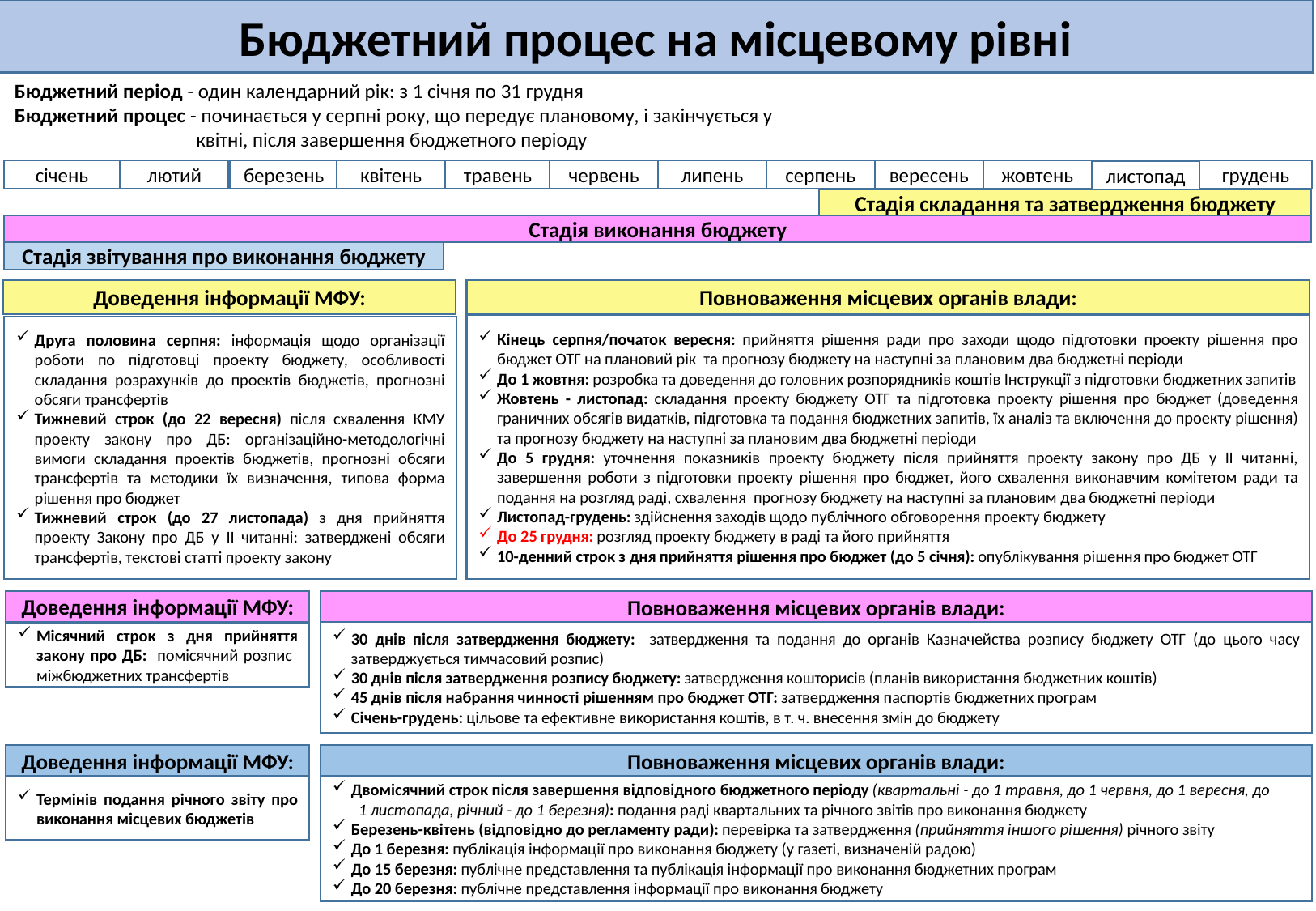

Бюджетний процес на місцевому рівні
Бюджетний період - один календарний рік: з 1 січня по 31 грудня
Бюджетний процес - починається у серпні року, що передує плановому, і закінчується у 	             квітні, після завершення бюджетного періоду
січень
лютий
березень
квітень
травень
липень
червень
серпень
грудень
вересень
жовтень
листопад
Стадія складання та затвердження бюджету
Стадія виконання бюджету
Стадія звітування про виконання бюджету
Доведення інформації МФУ:
Повноваження місцевих органів влади:
Кінець серпня/початок вересня: прийняття рішення ради про заходи щодо підготовки проекту рішення про бюджет ОТГ на плановий рік  та прогнозу бюджету на наступні за плановим два бюджетні періоди
До 1 жовтня: розробка та доведення до головних розпорядників коштів Інструкції з підготовки бюджетних запитів
Жовтень - листопад: складання проекту бюджету ОТГ та підготовка проекту рішення про бюджет (доведення граничних обсягів видатків, підготовка та подання бюджетних запитів, їх аналіз та включення до проекту рішення) та прогнозу бюджету на наступні за плановим два бюджетні періоди
До 5 грудня: уточнення показників проекту бюджету після прийняття проекту закону про ДБ у ІІ читанні, завершення роботи з підготовки проекту рішення про бюджет, його схвалення виконавчим комітетом ради та подання на розгляд раді, схвалення  прогнозу бюджету на наступні за плановим два бюджетні періоди
Листопад-грудень: здійснення заходів щодо публічного обговорення проекту бюджету
До 25 грудня: розгляд проекту бюджету в раді та його прийняття
10-денний строк з дня прийняття рішення про бюджет (до 5 січня): опублікування рішення про бюджет ОТГ
Друга половина серпня: інформація щодо організації роботи по підготовці проекту бюджету, особливості складання розрахунків до проектів бюджетів, прогнозні обсяги трансфертів
Тижневий строк (до 22 вересня) після схвалення КМУ проекту закону про ДБ: організаційно-методологічні вимоги складання проектів бюджетів, прогнозні обсяги трансфертів та методики їх визначення, типова форма рішення про бюджет
Тижневий строк (до 27 листопада) з дня прийняття проекту Закону про ДБ у ІІ читанні: затверджені обсяги трансфертів, текстові статті проекту закону
Доведення інформації МФУ:
Повноваження місцевих органів влади:
30 днів після затвердження бюджету:  затвердження та подання до органів Казначейства розпису бюджету ОТГ (до цього часу затверджується тимчасовий розпис)
30 днів після затвердження розпису бюджету: затвердження кошторисів (планів використання бюджетних коштів)
45 днів після набрання чинності рішенням про бюджет ОТГ: затвердження паспортів бюджетних програм
Січень-грудень: цільове та ефективне використання коштів, в т. ч. внесення змін до бюджету
Місячний строк з дня прийняття закону про ДБ:  помісячний розпис  міжбюджетних трансфертів
Доведення інформації МФУ:
Повноваження місцевих органів влади:
Двомісячний строк після завершення відповідного бюджетного періоду (квартальні - до 1 травня, до 1 червня, до 1 вересня, до           1 листопада, річний - до 1 березня): подання раді квартальних та річного звітів про виконання бюджету
Березень-квітень (відповідно до регламенту ради): перевірка та затвердження (прийняття іншого рішення) річного звіту
До 1 березня: публікація інформації про виконання бюджету (у газеті, визначеній радою)
До 15 березня: публічне представлення та публікація інформації про виконання бюджетних програм
До 20 березня: публічне представлення інформації про виконання бюджету
Термінів подання річного звіту про виконання місцевих бюджетів